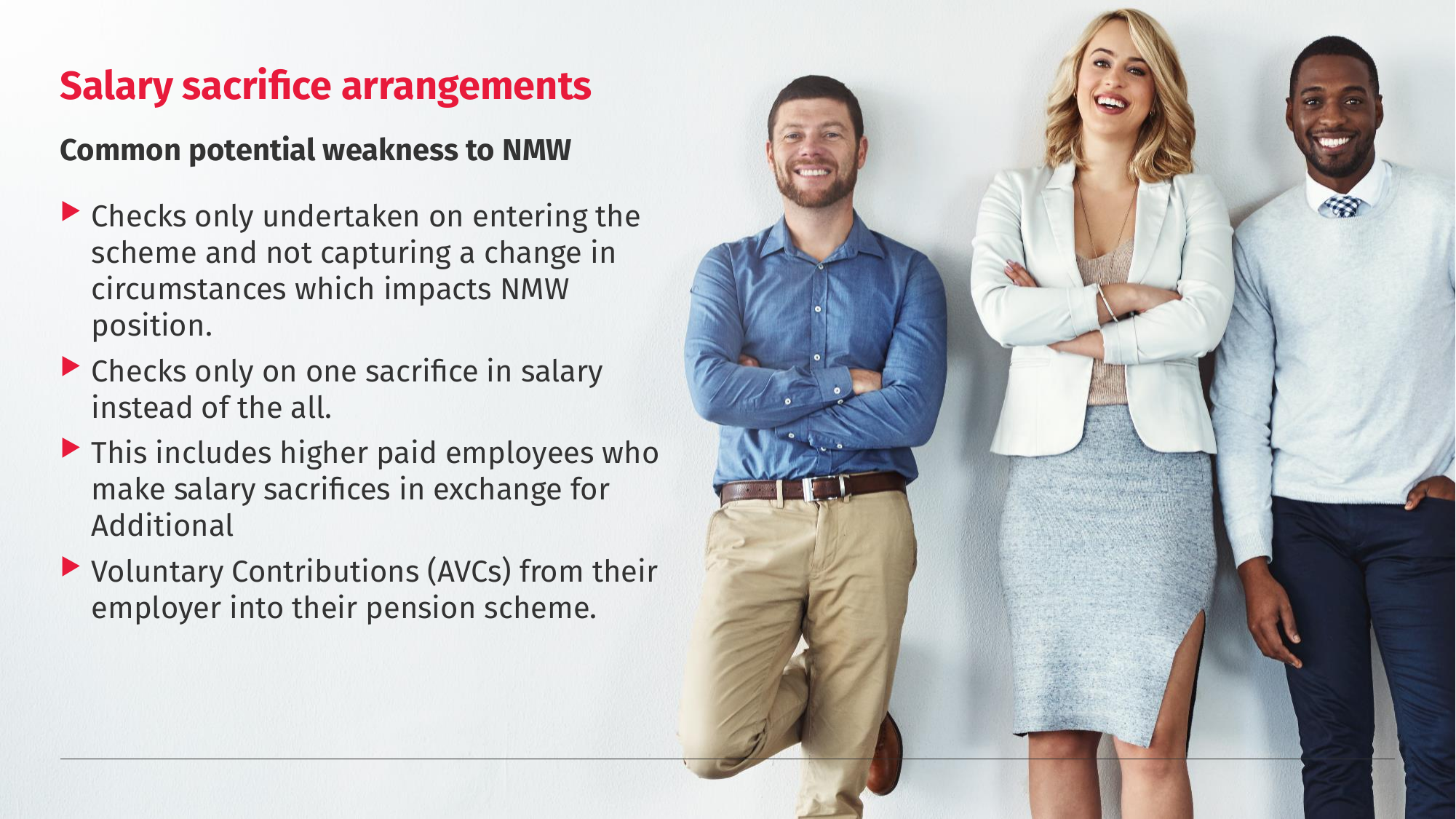

# Salary sacrifice arrangements
Common potential weakness to NMW

Checks only undertaken on entering the scheme and not capturing a change in circumstances which impacts NMW position.
Checks only on one sacrifice in salary instead of the all.
This includes higher paid employees who make salary sacrifices in exchange for Additional
Voluntary Contributions (AVCs) from their employer into their pension scheme.